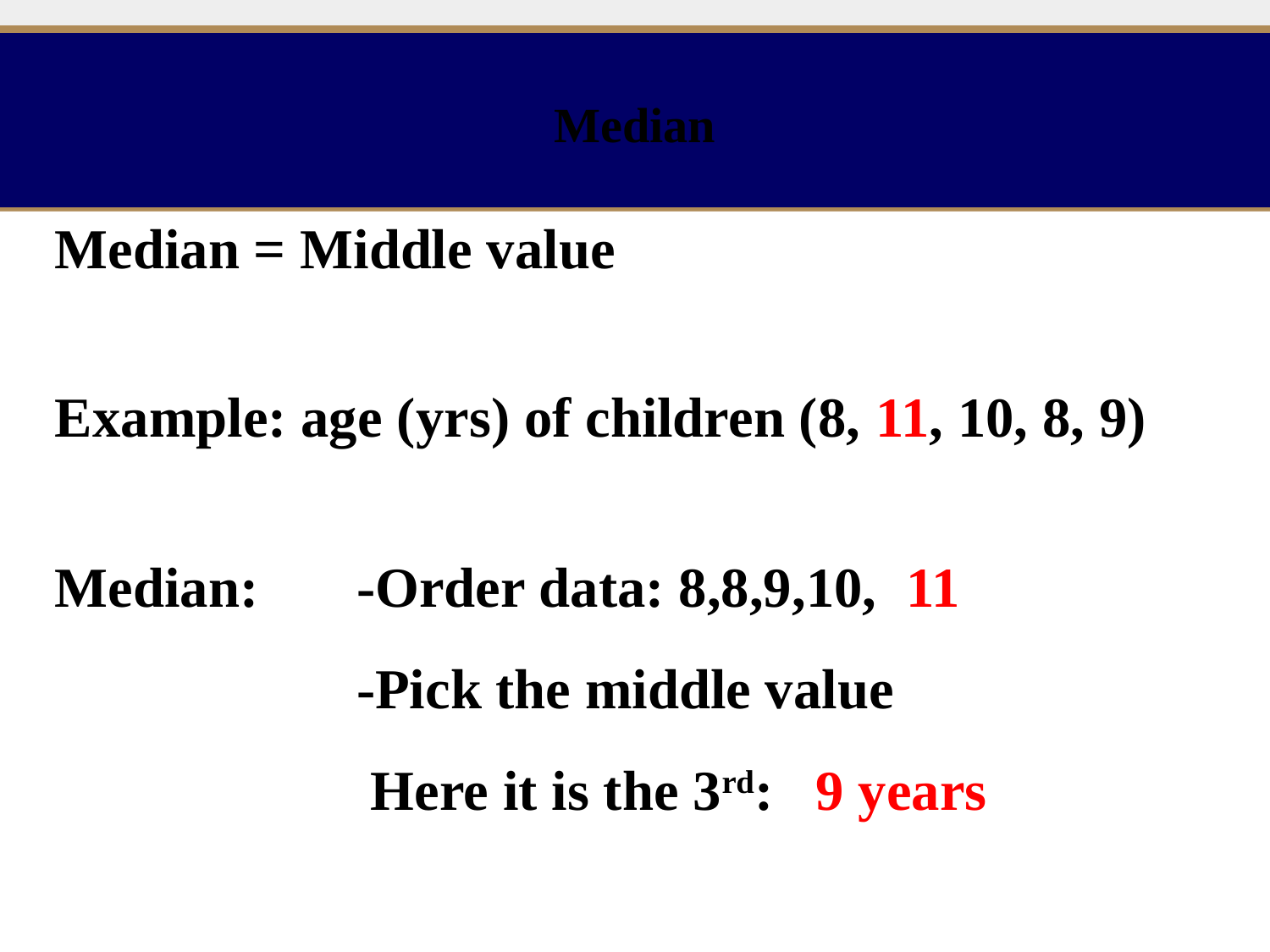

Median

Median = Middle value

Example: age (yrs) of children (8, 11, 10, 8, 9)

Median: 	-Order data: 8,8,9,10,  11

			-Pick the middle value

			 Here it is the 3rd:   9 years